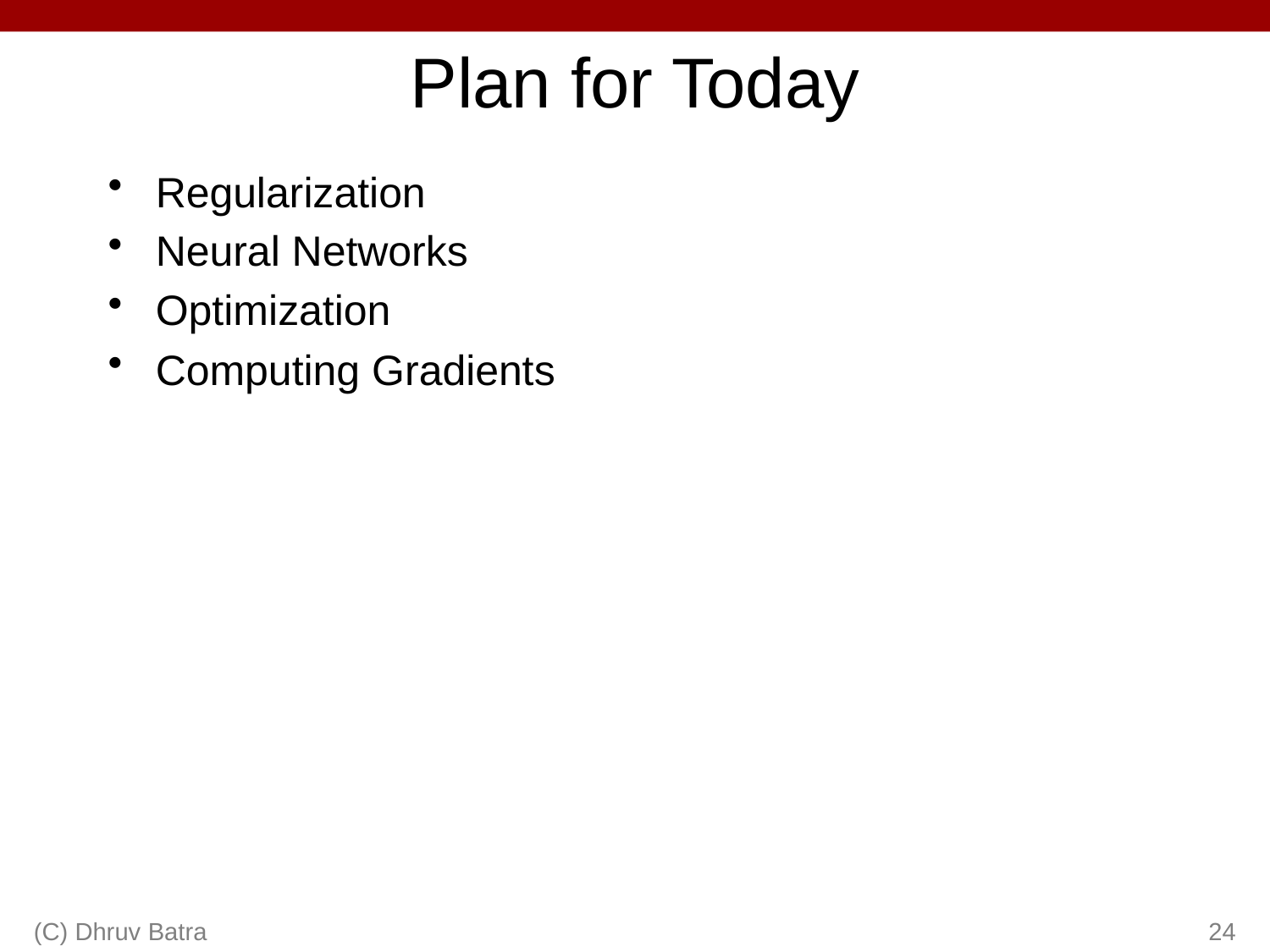

# Plan for Today
Regularization
Neural Networks
Optimization
Computing Gradients
(C) Dhruv Batra
24